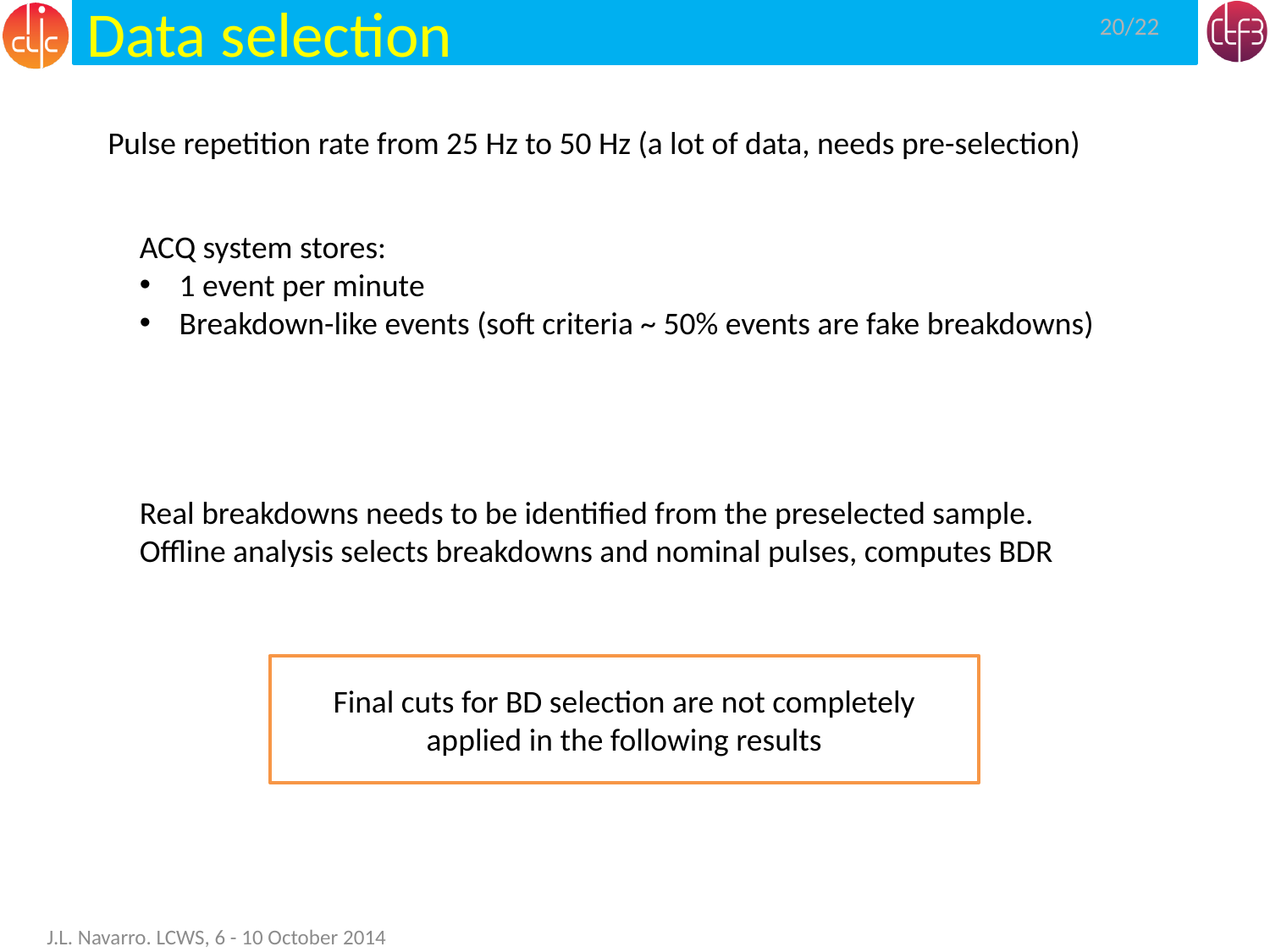

Data selection
20/22
Pulse repetition rate from 25 Hz to 50 Hz (a lot of data, needs pre-selection)
ACQ system stores:
1 event per minute
Breakdown-like events (soft criteria ~ 50% events are fake breakdowns)
Real breakdowns needs to be identified from the preselected sample.
Offline analysis selects breakdowns and nominal pulses, computes BDR
Final cuts for BD selection are not completely applied in the following results